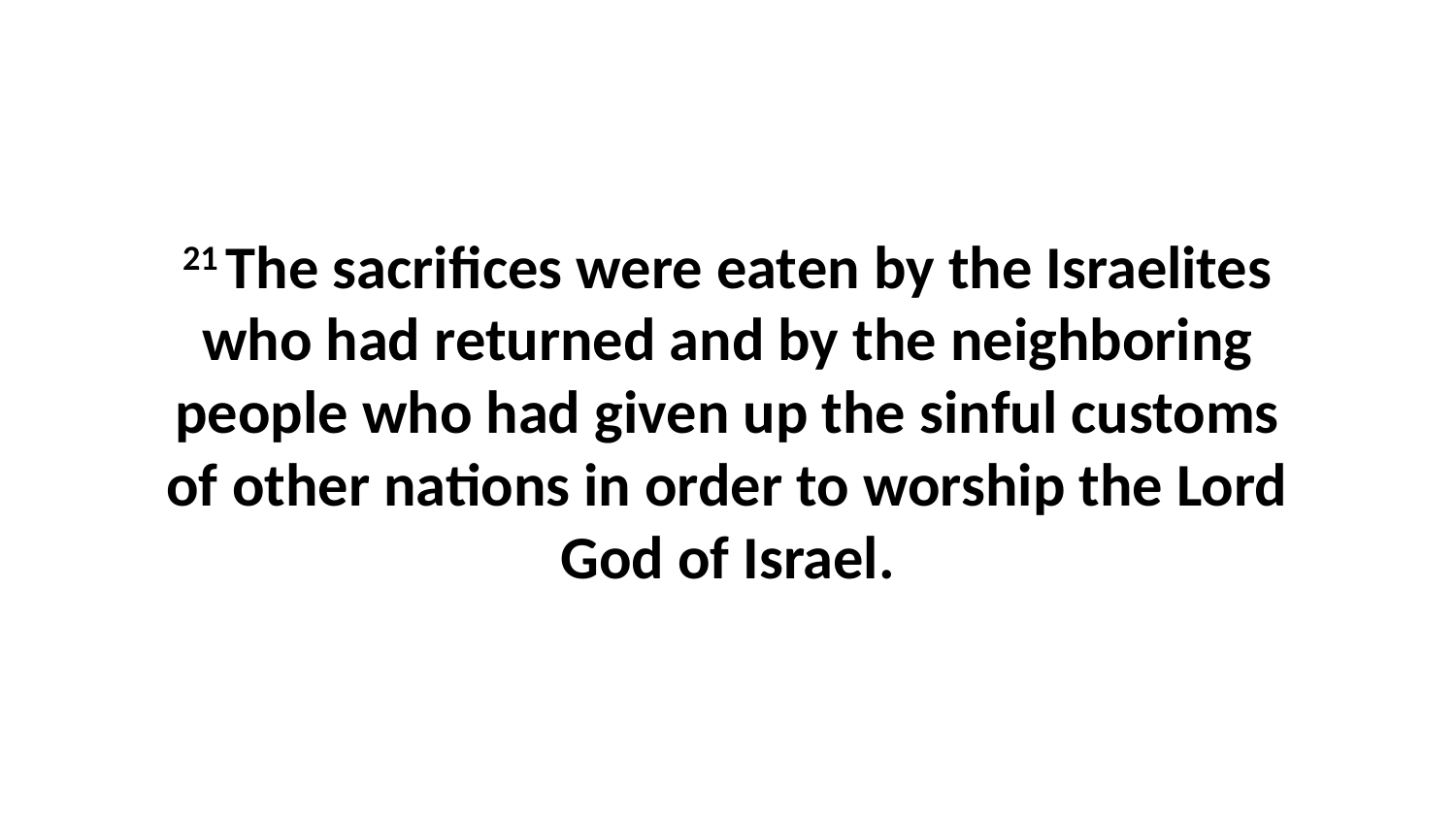

21 The sacrifices were eaten by the Israelites who had returned and by the neighboring people who had given up the sinful customs of other nations in order to worship the Lord God of Israel.